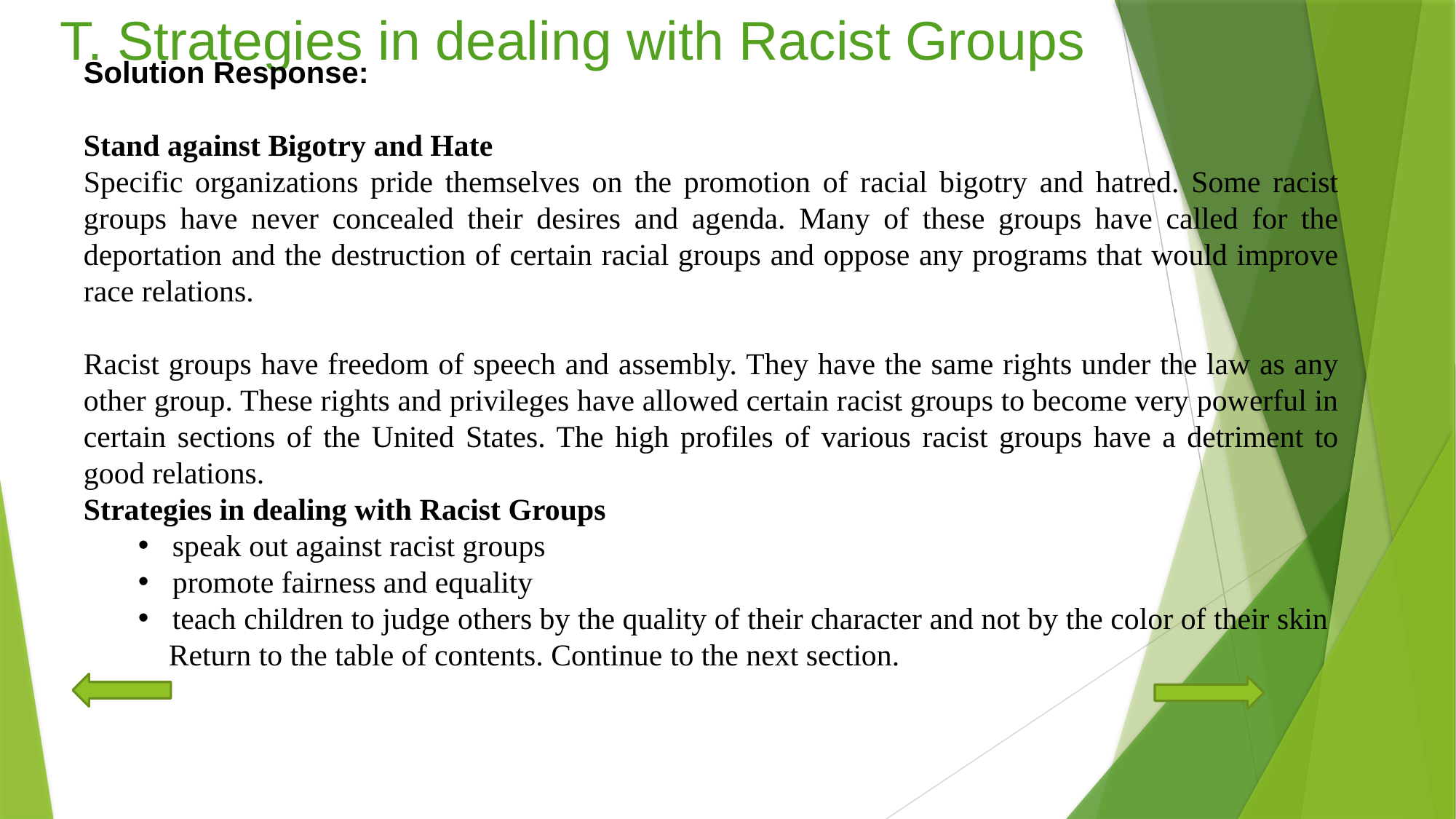

# T. Strategies in dealing with Racist Groups
Solution Response:

Stand against Bigotry and Hate
Specific organizations pride themselves on the promotion of racial bigotry and hatred. Some racist groups have never concealed their desires and agenda. Many of these groups have called for the deportation and the destruction of certain racial groups and oppose any programs that would improve race relations.

Racist groups have freedom of speech and assembly. They have the same rights under the law as any other group. These rights and privileges have allowed certain racist groups to become very powerful in certain sections of the United States. The high profiles of various racist groups have a detriment to good relations.
Strategies in dealing with Racist Groups
speak out against racist groups
promote fairness and equality
teach children to judge others by the quality of their character and not by the color of their skin
    Return to the table of contents. Continue to the next section.